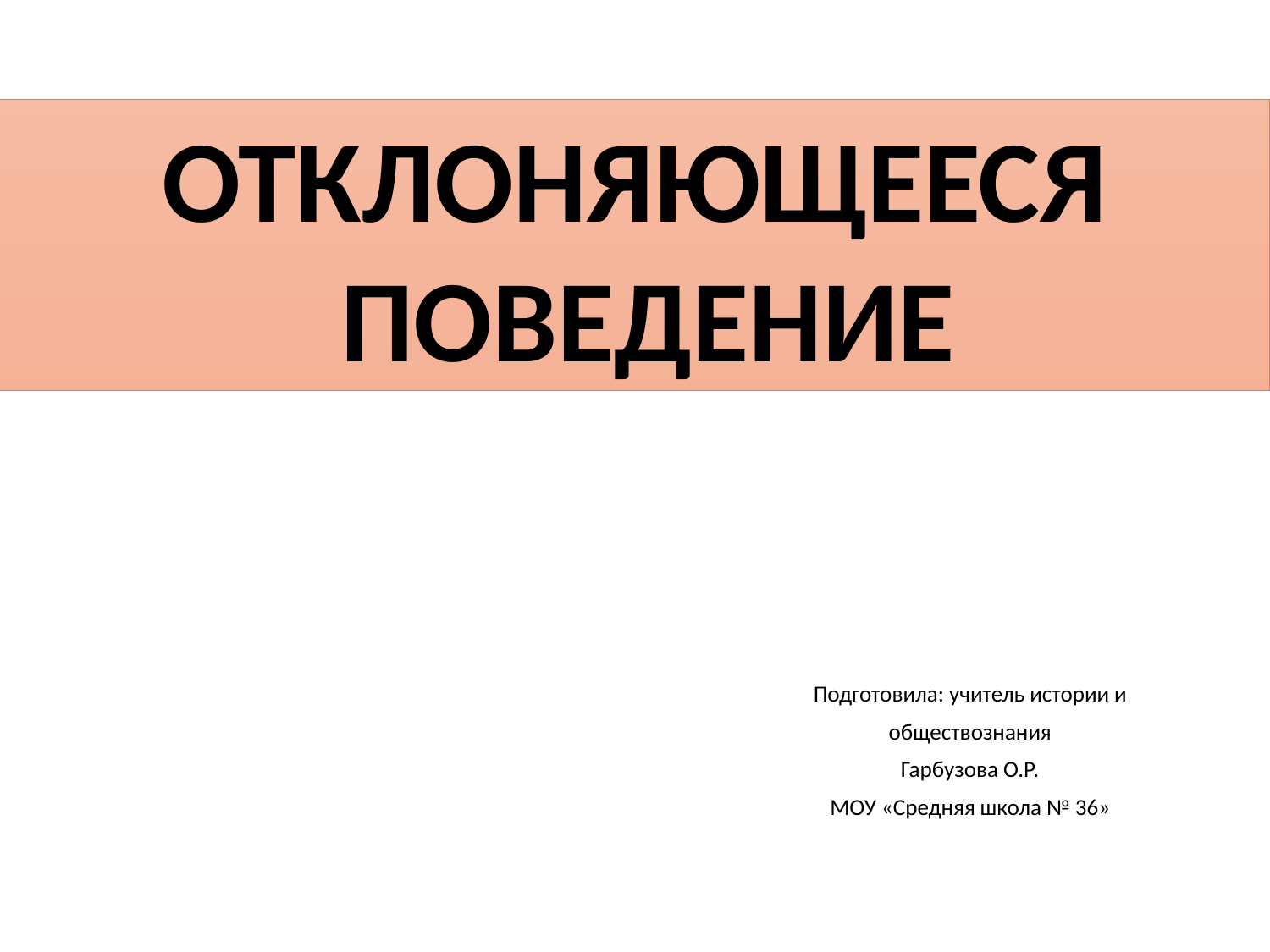

ОТКЛОНЯЮЩЕЕСЯ
 ПОВЕДЕНИЕ
#
Подготовила: учитель истории и
обществознания
Гарбузова О.Р.
МОУ «Средняя школа № 36»